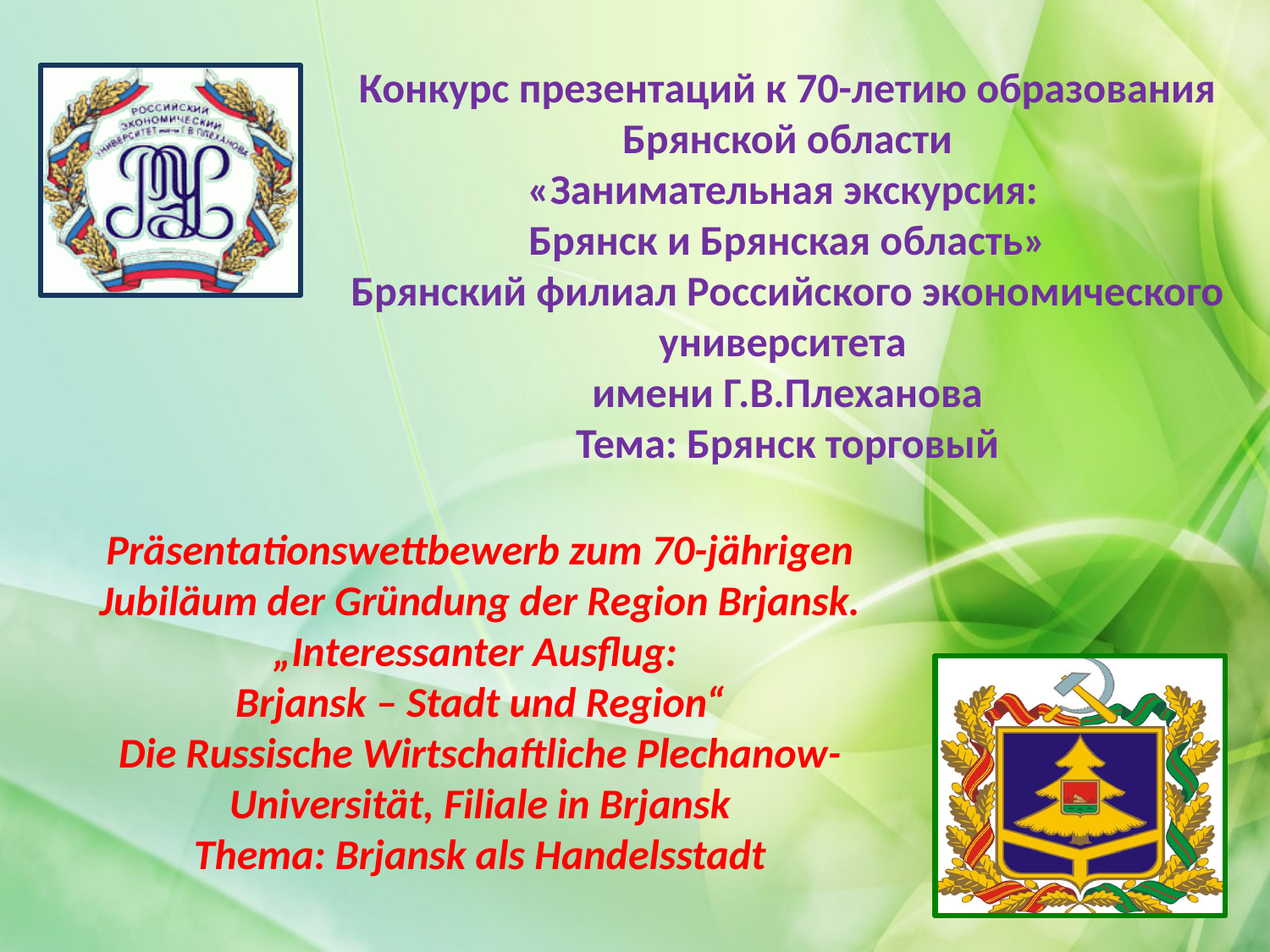

Конкурс презентаций к 70-летию образования Брянской области
«Занимательная экскурсия:
Брянск и Брянская область»
Брянский филиал Российского экономического университета
имени Г.В.Плеханова
Тема: Брянск торговый

Präsentationswettbewerb zum 70-jährigen Jubiläum der Gründung der Region Brjansk.
„Interessanter Ausflug:
Brjansk – Stadt und Region“
Die Russische Wirtschaftliche Plechanow-Universität, Filiale in Brjansk
Thema: Brjansk als Handelsstadt